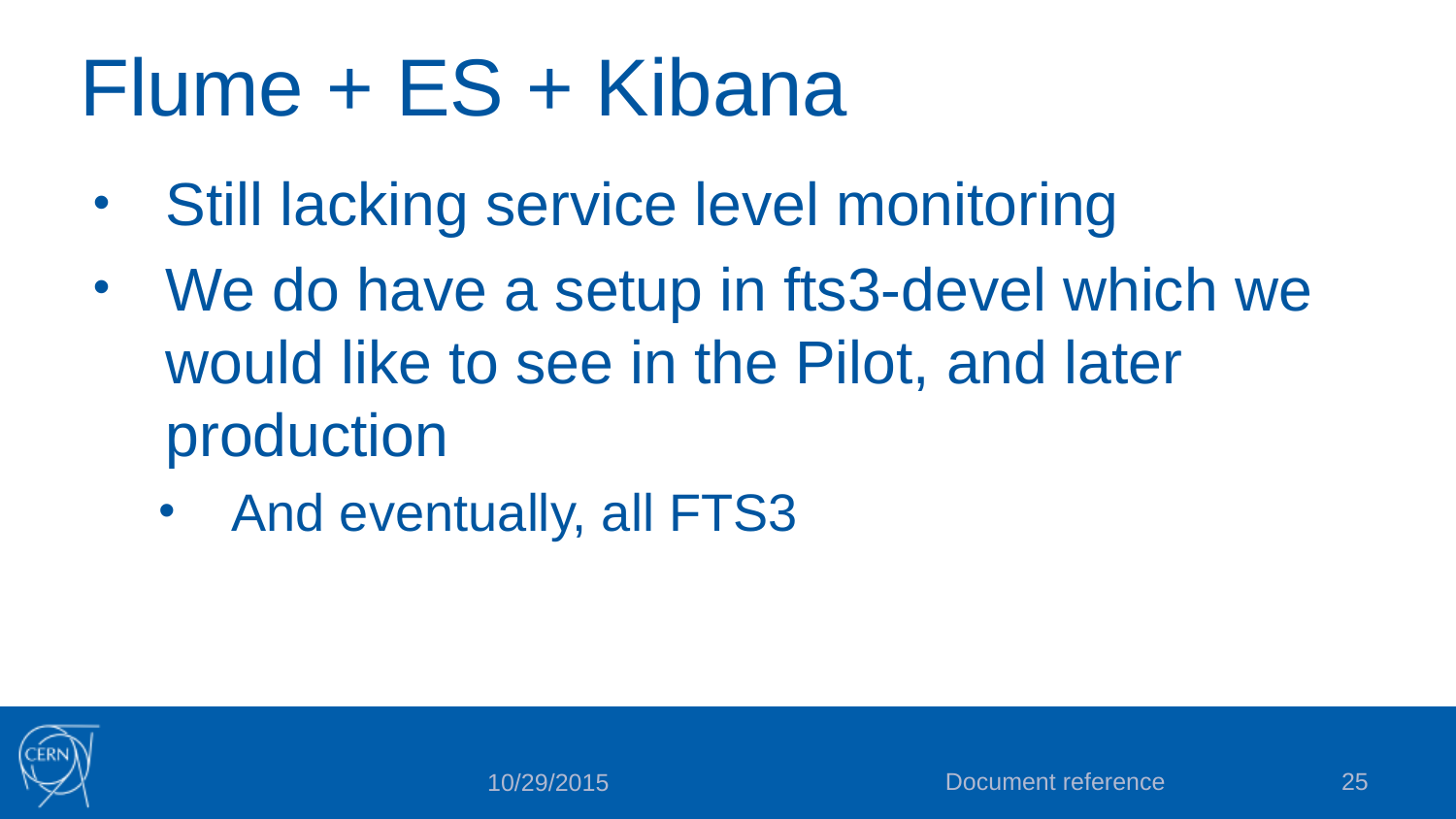

# Flume + ES + Kibana
Still lacking service level monitoring
We do have a setup in fts3-devel which we would like to see in the Pilot, and later production
And eventually, all FTS3
Document reference
25
10/29/2015